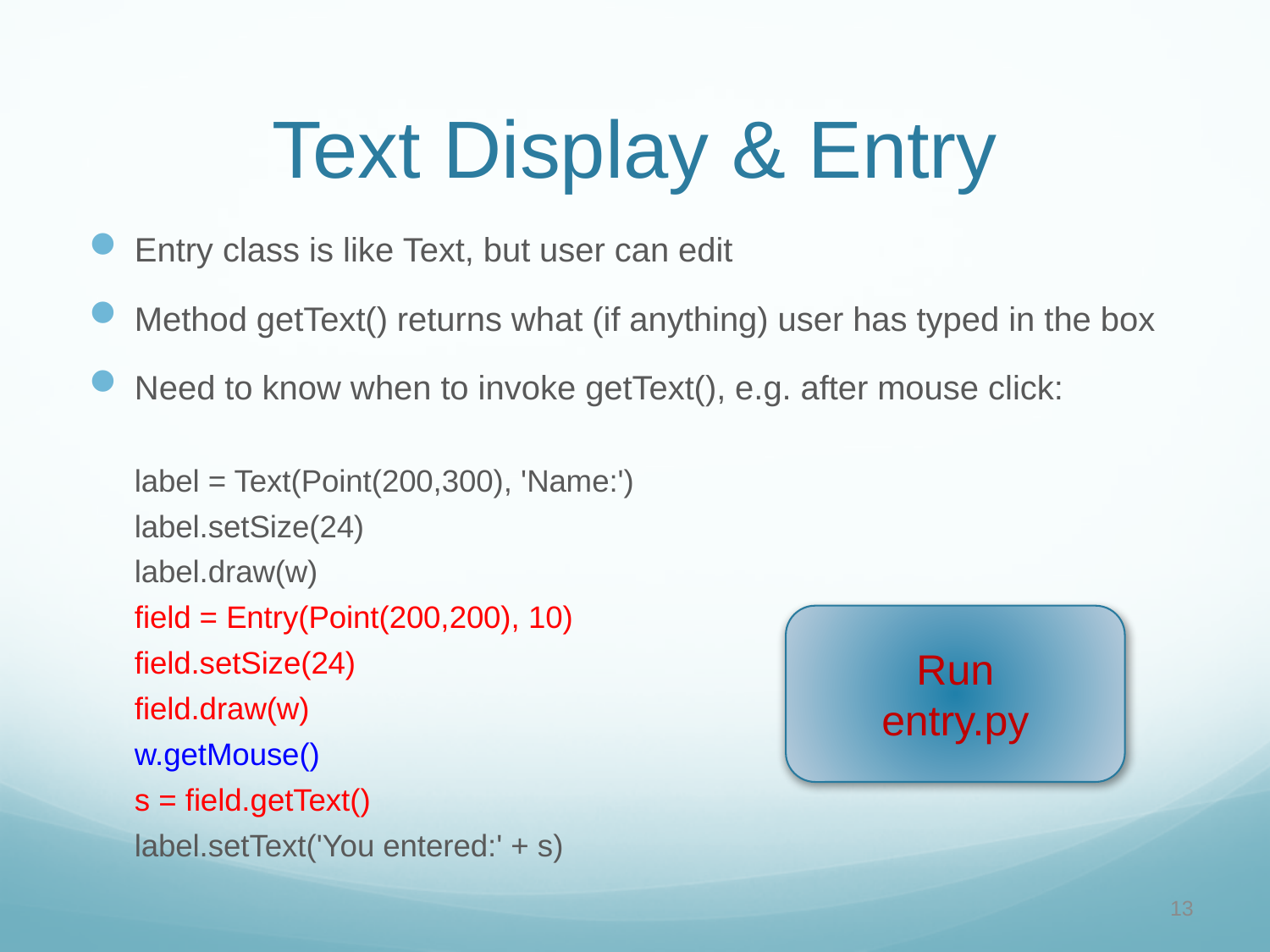

# Text Display & Entry
Entry class is like Text, but user can edit
Method getText() returns what (if anything) user has typed in the box
Need to know when to invoke getText(), e.g. after mouse click:

label = Text(Point(200,300), 'Name:')
label.setSize(24)
label.draw(w)
field = Entry(Point(200,200), 10)
field.setSize(24)
field.draw(w)
w.getMouse()
s = field.getText()
label.setText('You entered:' + s)
Run
entry.py
13